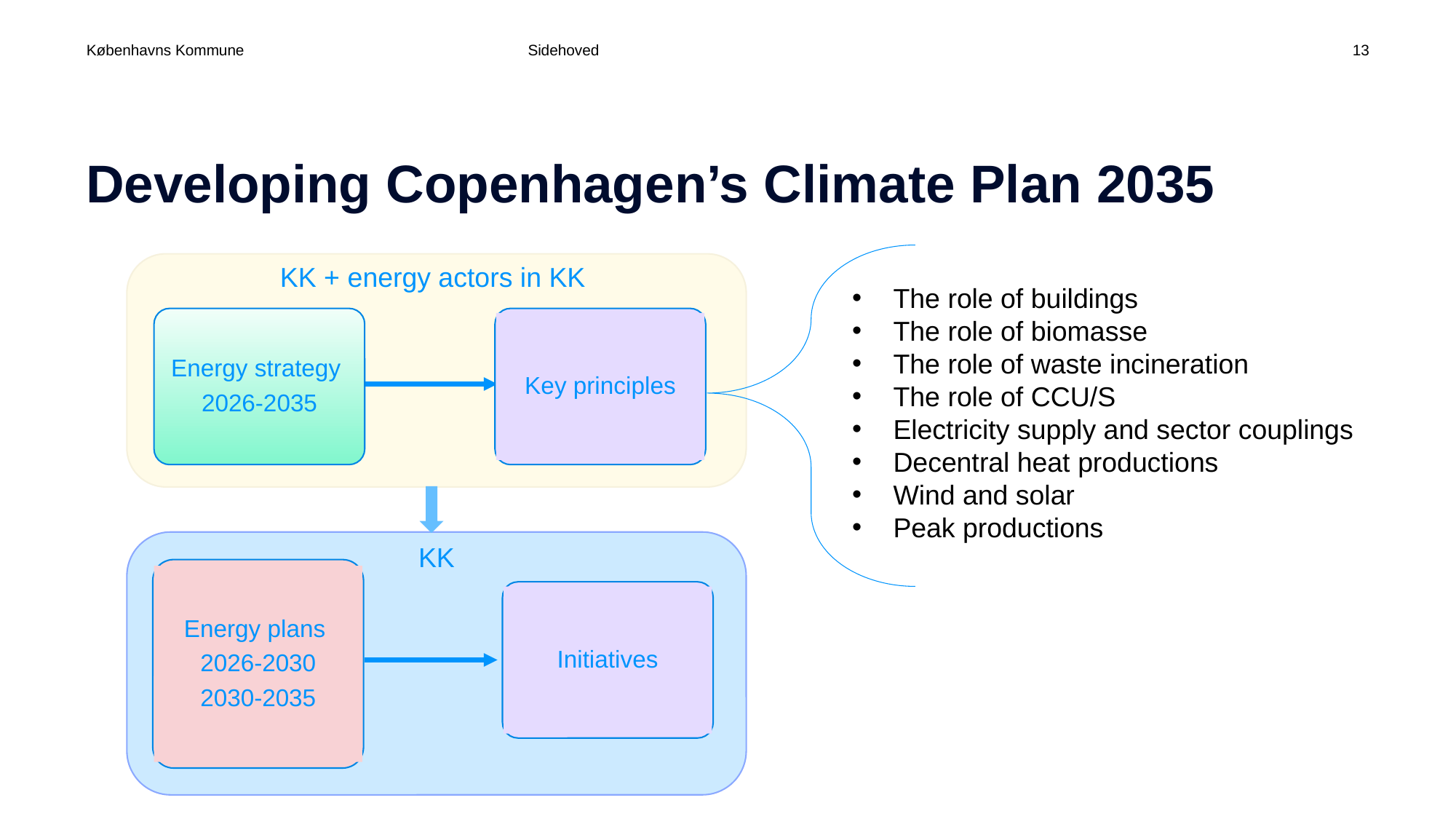

Sidehoved
13
# Developing Copenhagen’s Climate Plan 2035

KK + energy actors in KK
The role of buildings
The role of biomasse
The role of waste incineration
The role of CCU/S
Electricity supply and sector couplings
Decentral heat productions
Wind and solar
Peak productions

Energy strategy
2026-2035

Key principles

KK

Energy plans
2026-2030
2030-2035

Initiatives